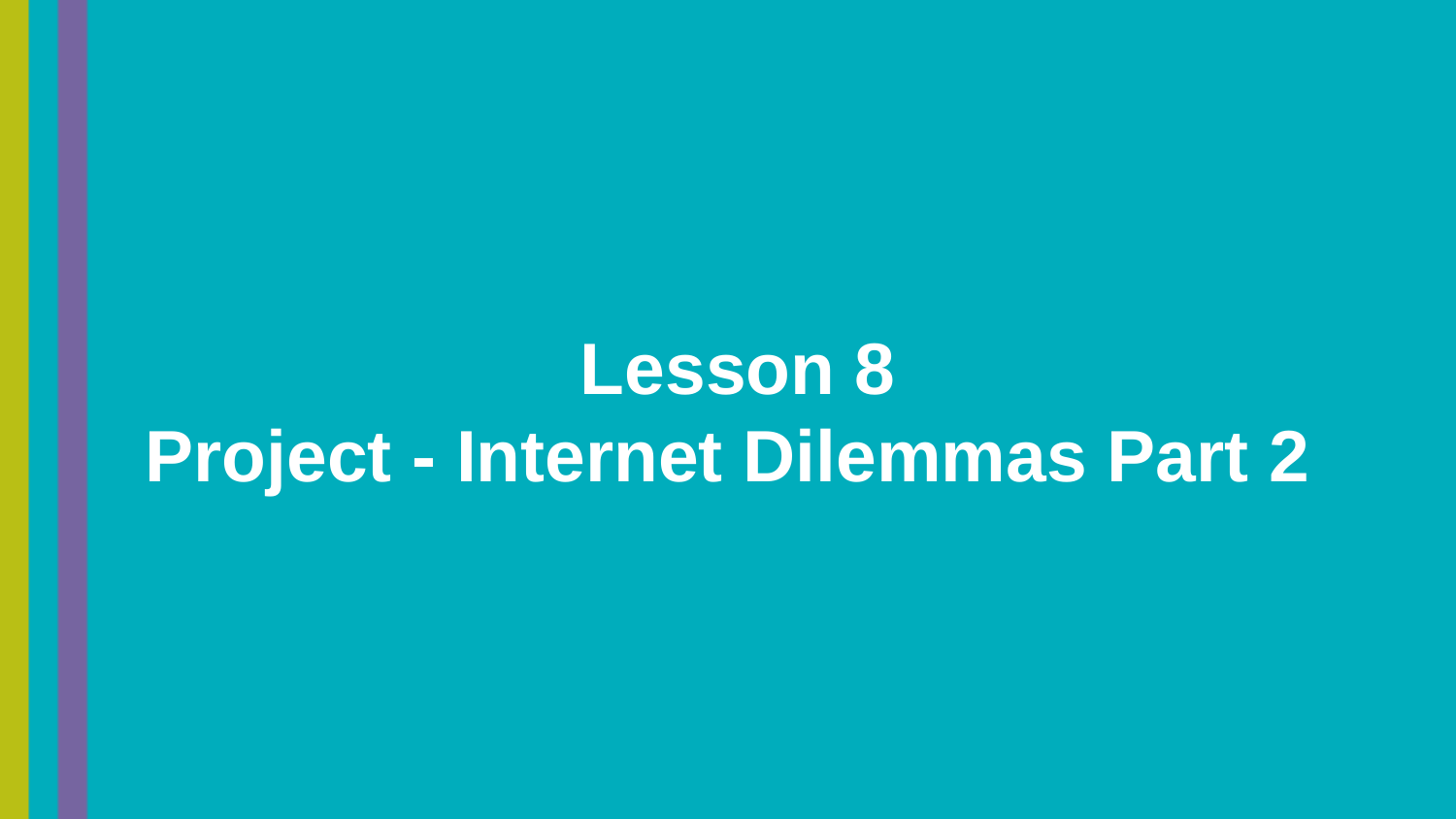

# Lesson 8
Project - Internet Dilemmas Part 2